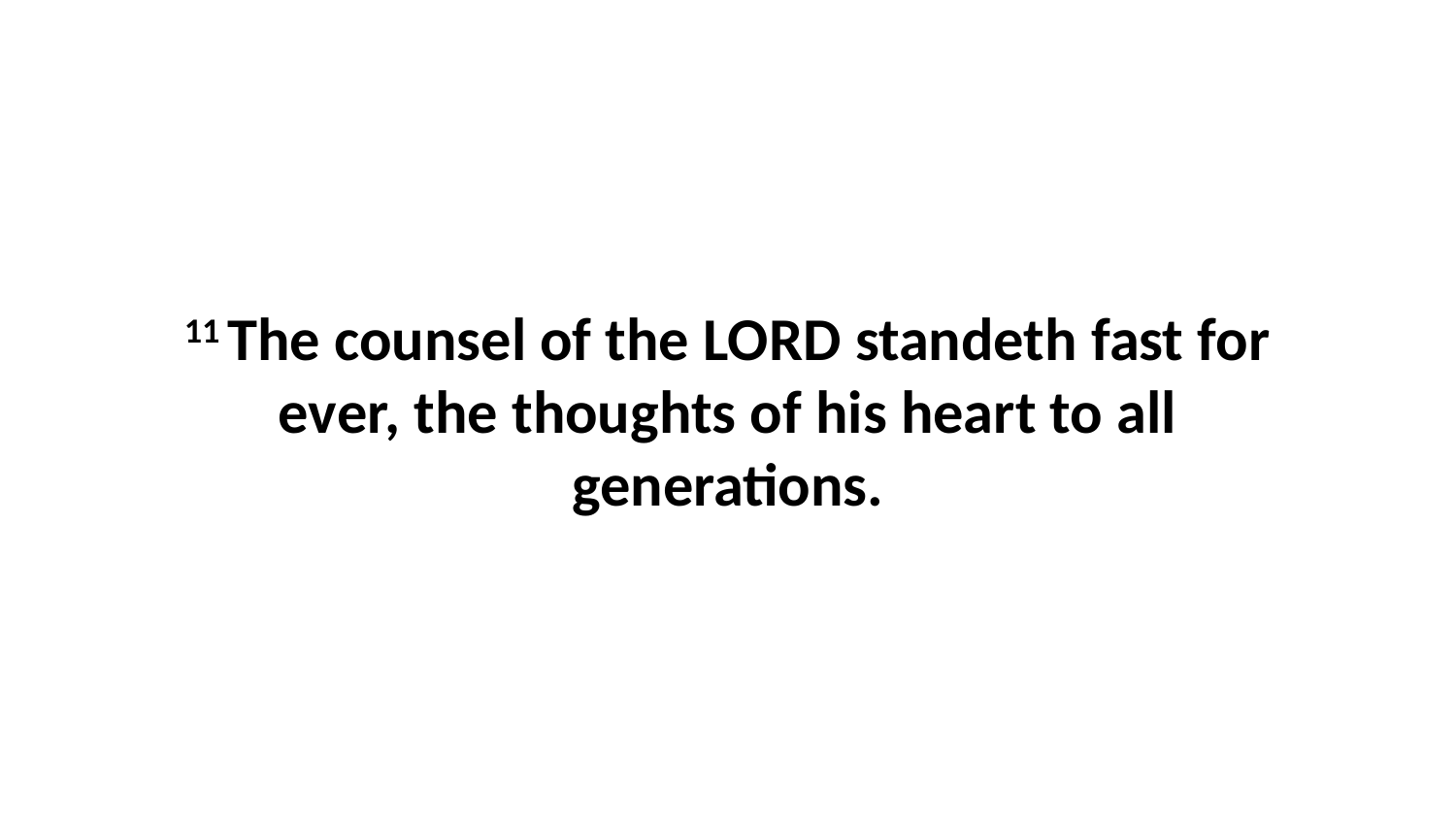

11 The counsel of the LORD standeth fast for ever, the thoughts of his heart to all generations.